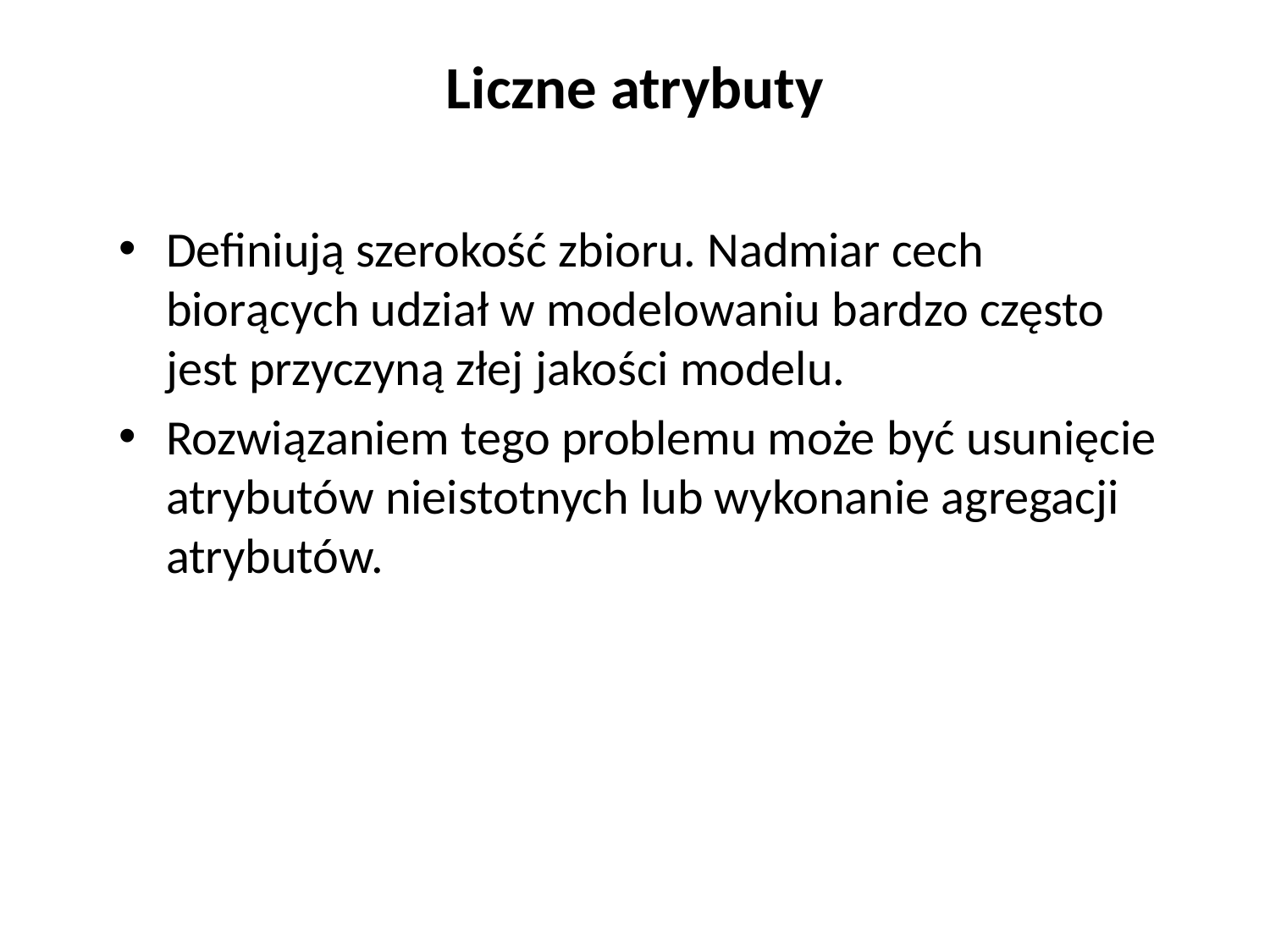

# Liczne atrybuty
Definiują szerokość zbioru. Nadmiar cech biorących udział w modelowaniu bardzo często jest przyczyną złej jakości modelu.
Rozwiązaniem tego problemu może być usunięcie atrybutów nieistotnych lub wykonanie agregacji atrybutów.